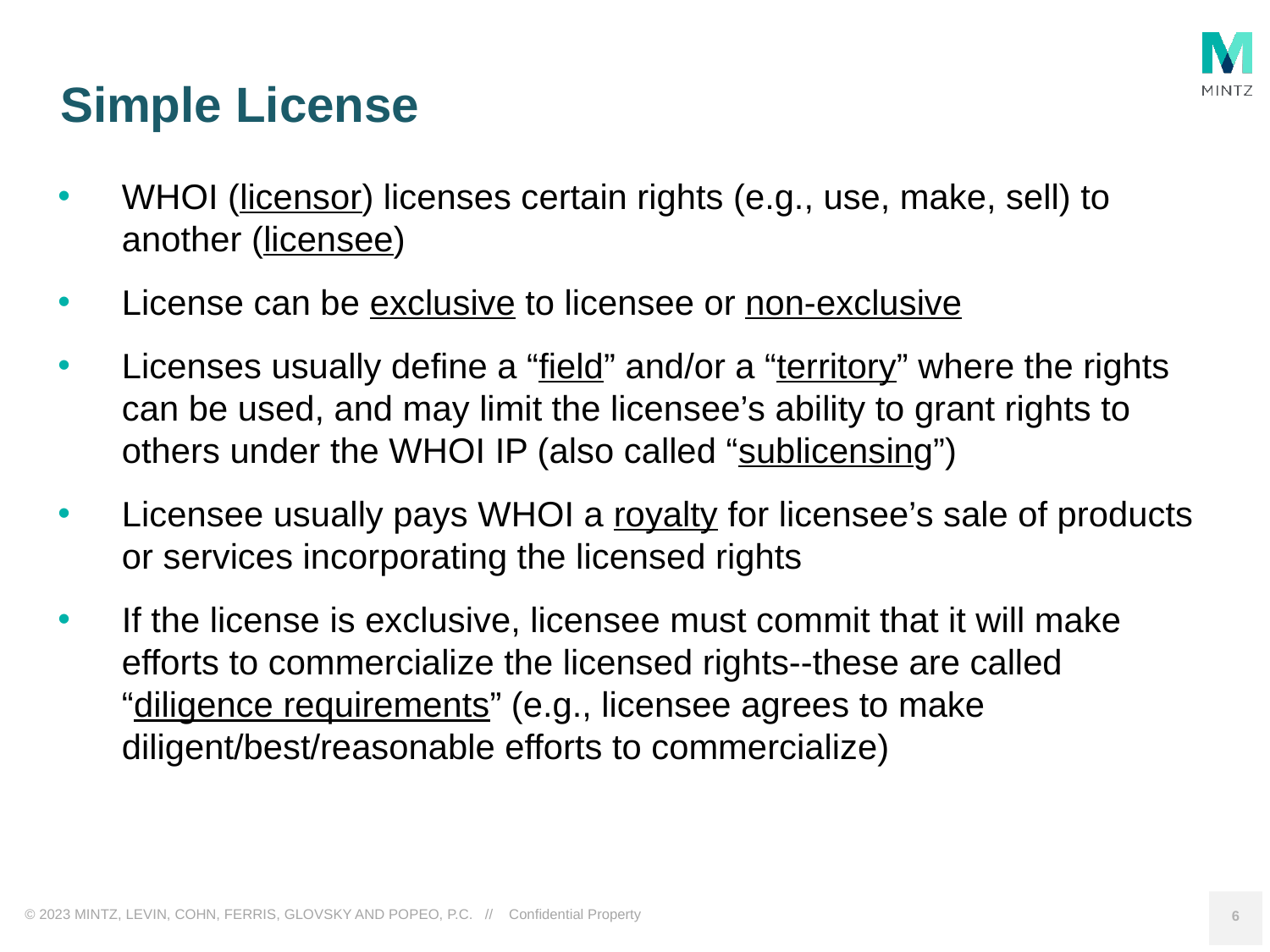

# Simple License
WHOI (licensor) licenses certain rights (e.g., use, make, sell) to another (licensee)
License can be exclusive to licensee or non-exclusive
Licenses usually define a “field” and/or a “territory” where the rights can be used, and may limit the licensee’s ability to grant rights to others under the WHOI IP (also called “sublicensing”)
Licensee usually pays WHOI a royalty for licensee’s sale of products or services incorporating the licensed rights
If the license is exclusive, licensee must commit that it will make efforts to commercialize the licensed rights--these are called “diligence requirements” (e.g., licensee agrees to make diligent/best/reasonable efforts to commercialize)
6